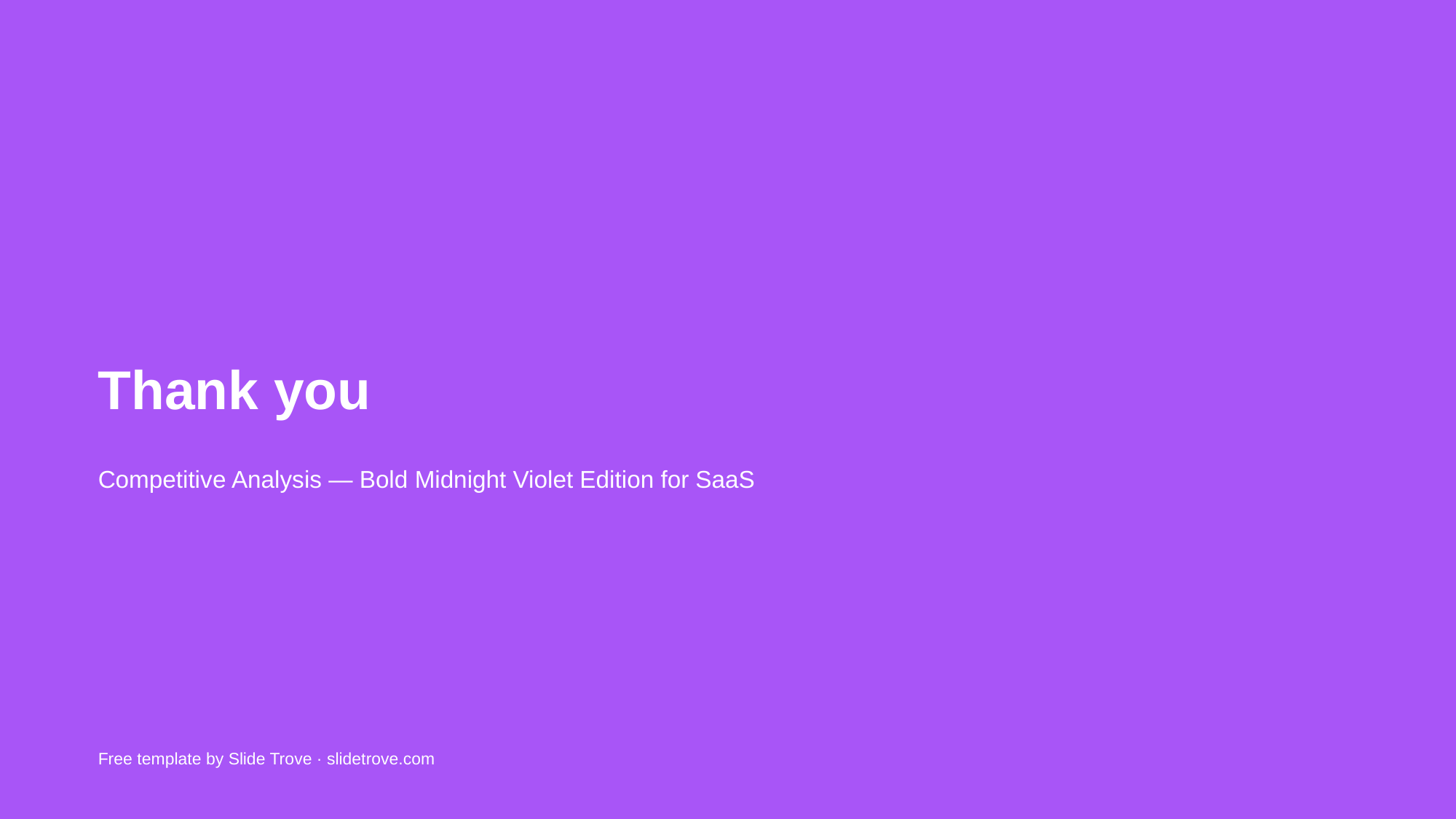

Thank you
Competitive Analysis — Bold Midnight Violet Edition for SaaS
Free template by Slide Trove · slidetrove.com